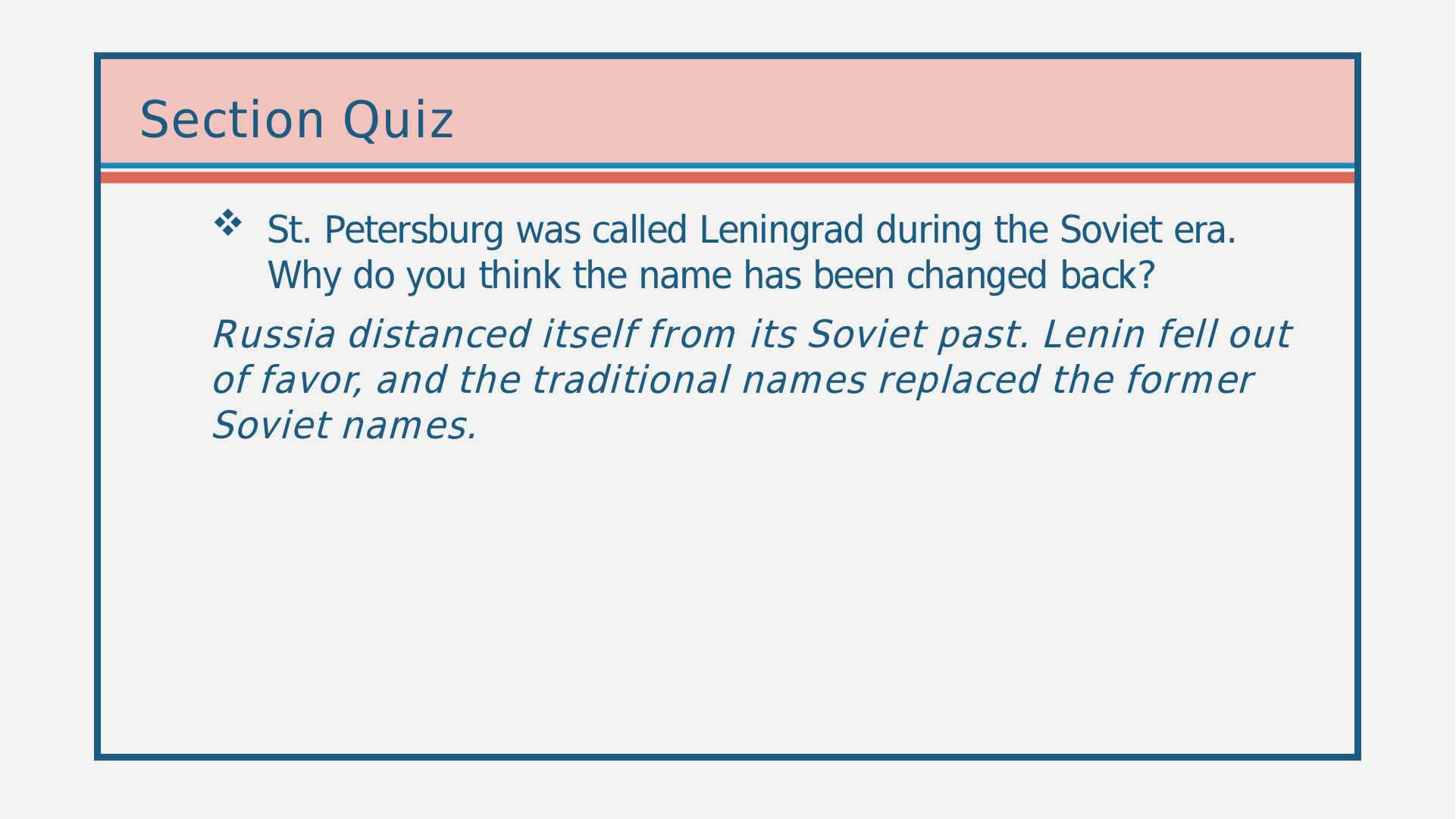

St. Petersburg was called Leningrad during the Soviet era. Why do you think the name has been changed back?
Russia distanced itself from its Soviet past. Lenin fell out of favor, and the traditional names replaced the former Soviet names.